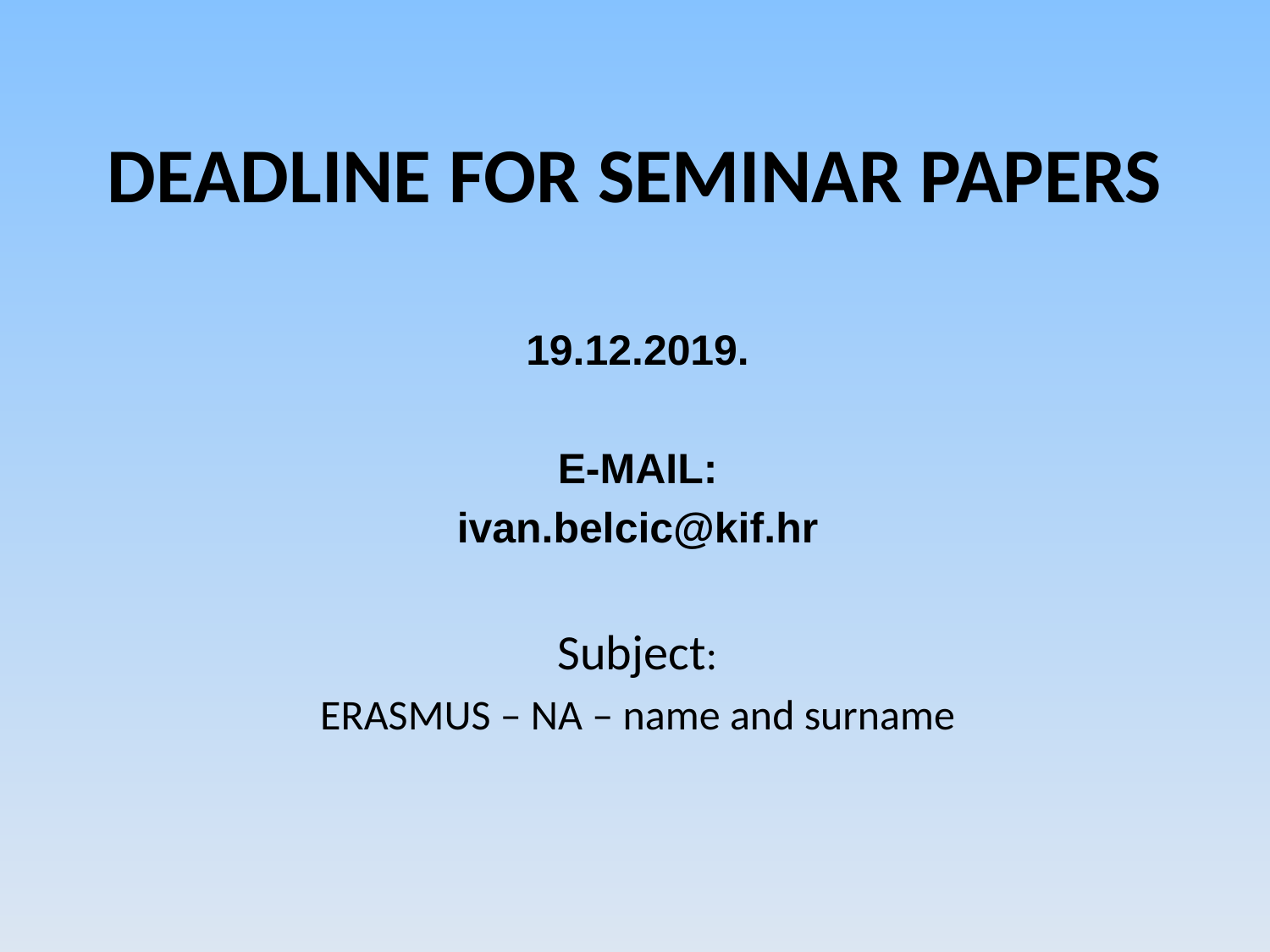

# DEADLINE FOR SEMINAR PAPERS
19.12.2019.

E-MAIL:
ivan.belcic@kif.hr

Subject:
ERASMUS – NA – name and surname